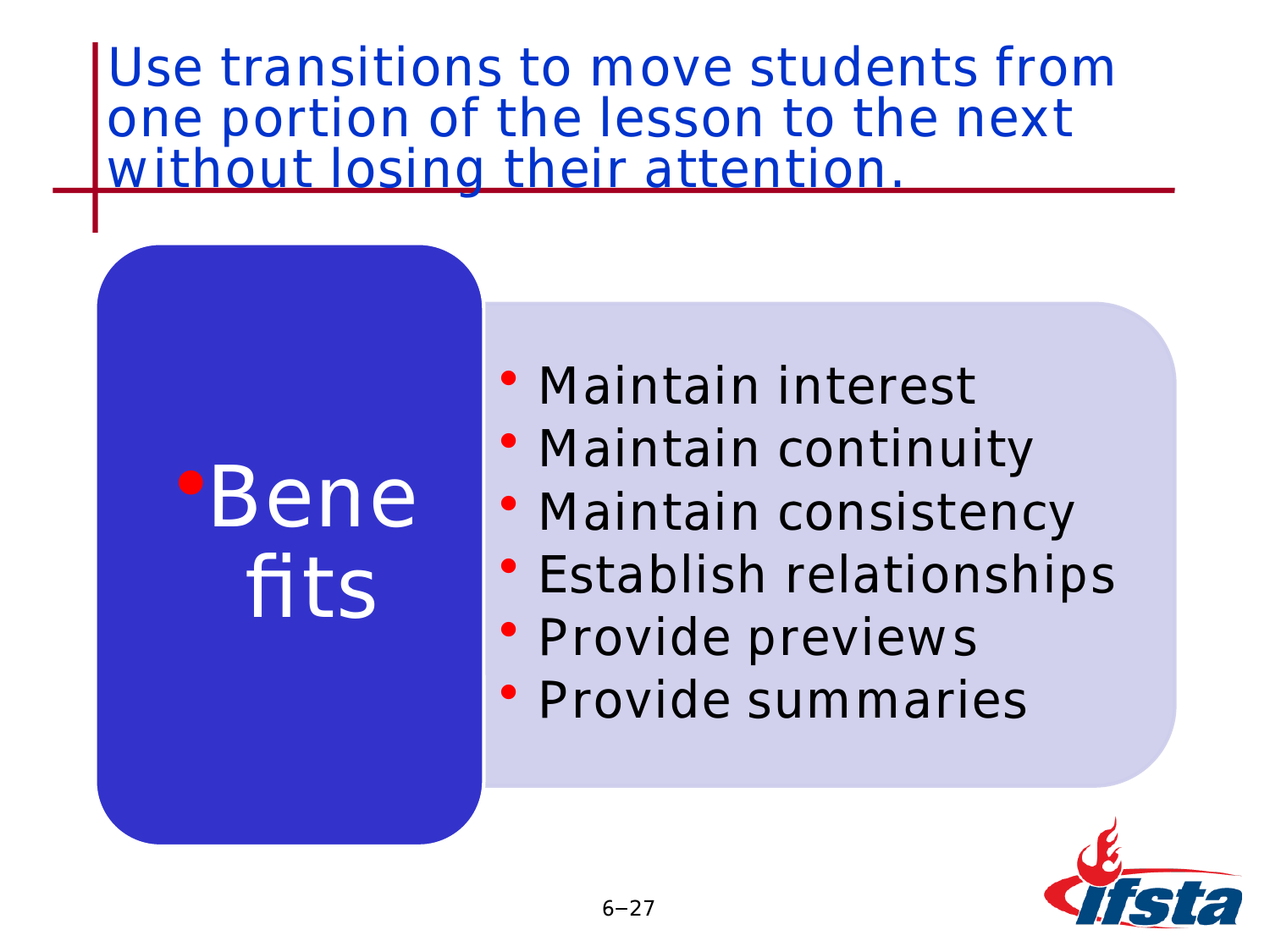

# Use transitions to move students from one portion of the lesson to the next without losing their attention.
Maintain interest
Maintain continuity
Maintain consistency
Establish relationships
Provide previews
Provide summaries
Benefits
6–27